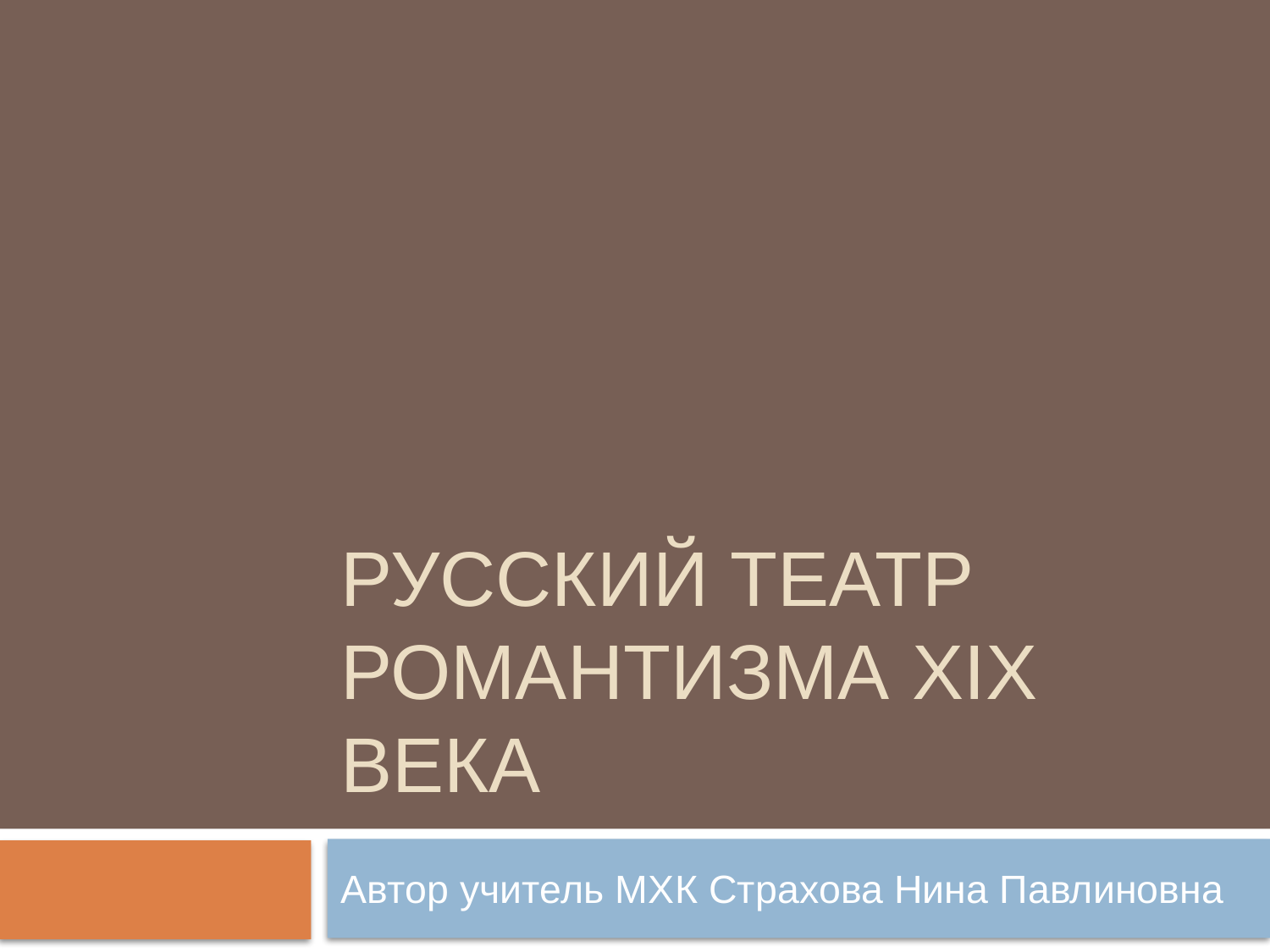

# Русский театр романтизма XIX века
Автор учитель МХК Страхова Нина Павлиновна